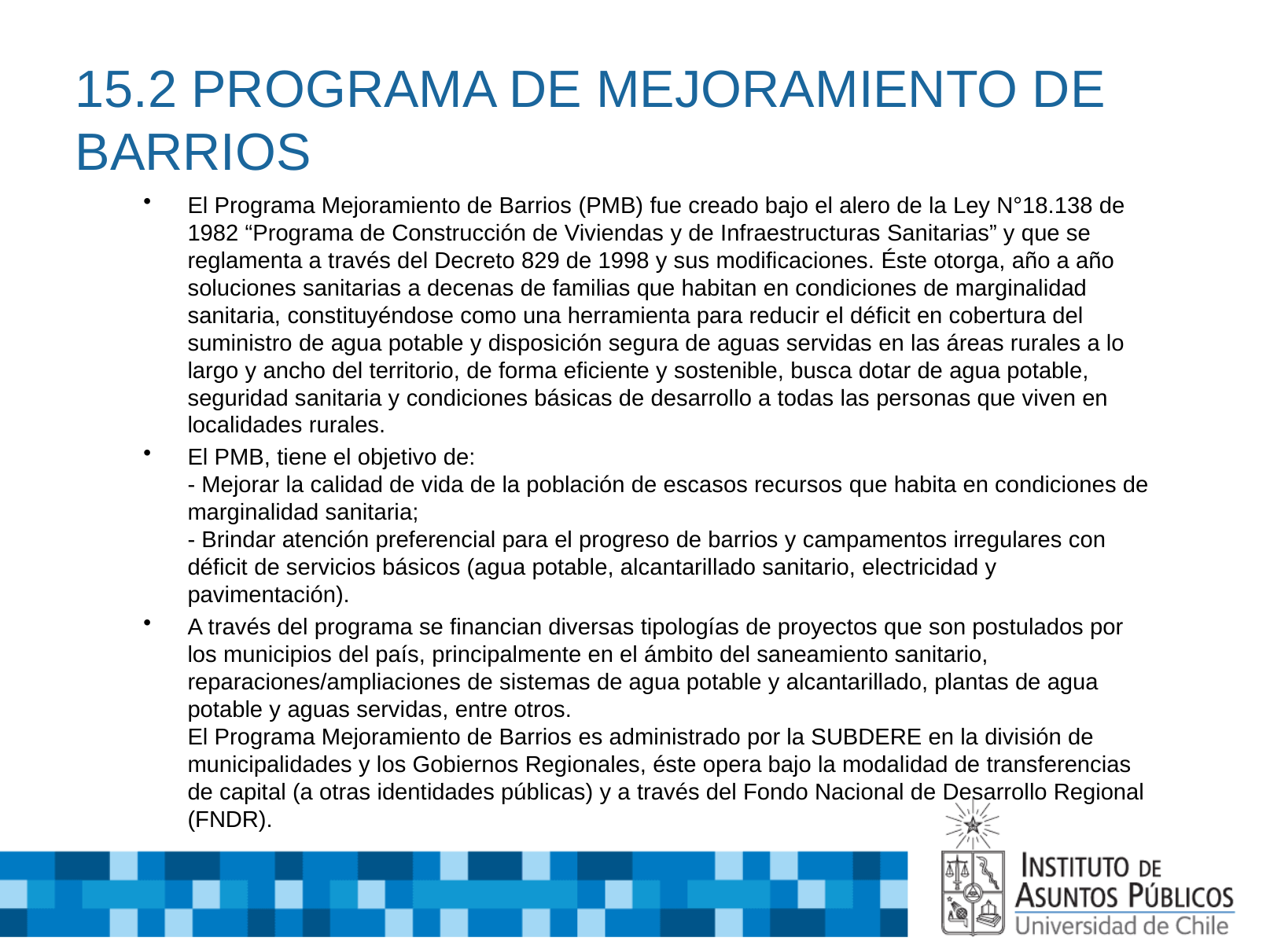

# 15.2 PROGRAMA DE MEJORAMIENTO DE BARRIOS
El Programa Mejoramiento de Barrios (PMB) fue creado bajo el alero de la Ley N°18.138 de 1982 “Programa de Construcción de Viviendas y de Infraestructuras Sanitarias” y que se reglamenta a través del Decreto 829 de 1998 y sus modificaciones. Éste otorga, año a año soluciones sanitarias a decenas de familias que habitan en condiciones de marginalidad sanitaria, constituyéndose como una herramienta para reducir el déficit en cobertura del suministro de agua potable y disposición segura de aguas servidas en las áreas rurales a lo largo y ancho del territorio, de forma eficiente y sostenible, busca dotar de agua potable, seguridad sanitaria y condiciones básicas de desarrollo a todas las personas que viven en localidades rurales.
El PMB, tiene el objetivo de:
- Mejorar la calidad de vida de la población de escasos recursos que habita en condiciones de marginalidad sanitaria;
- Brindar atención preferencial para el progreso de barrios y campamentos irregulares con déficit de servicios básicos (agua potable, alcantarillado sanitario, electricidad y pavimentación).
A través del programa se financian diversas tipologías de proyectos que son postulados por los municipios del país, principalmente en el ámbito del saneamiento sanitario, reparaciones/ampliaciones de sistemas de agua potable y alcantarillado, plantas de agua potable y aguas servidas, entre otros.
El Programa Mejoramiento de Barrios es administrado por la SUBDERE en la división de municipalidades y los Gobiernos Regionales, éste opera bajo la modalidad de transferencias de capital (a otras identidades públicas) y a través del Fondo Nacional de Desarrollo Regional (FNDR).